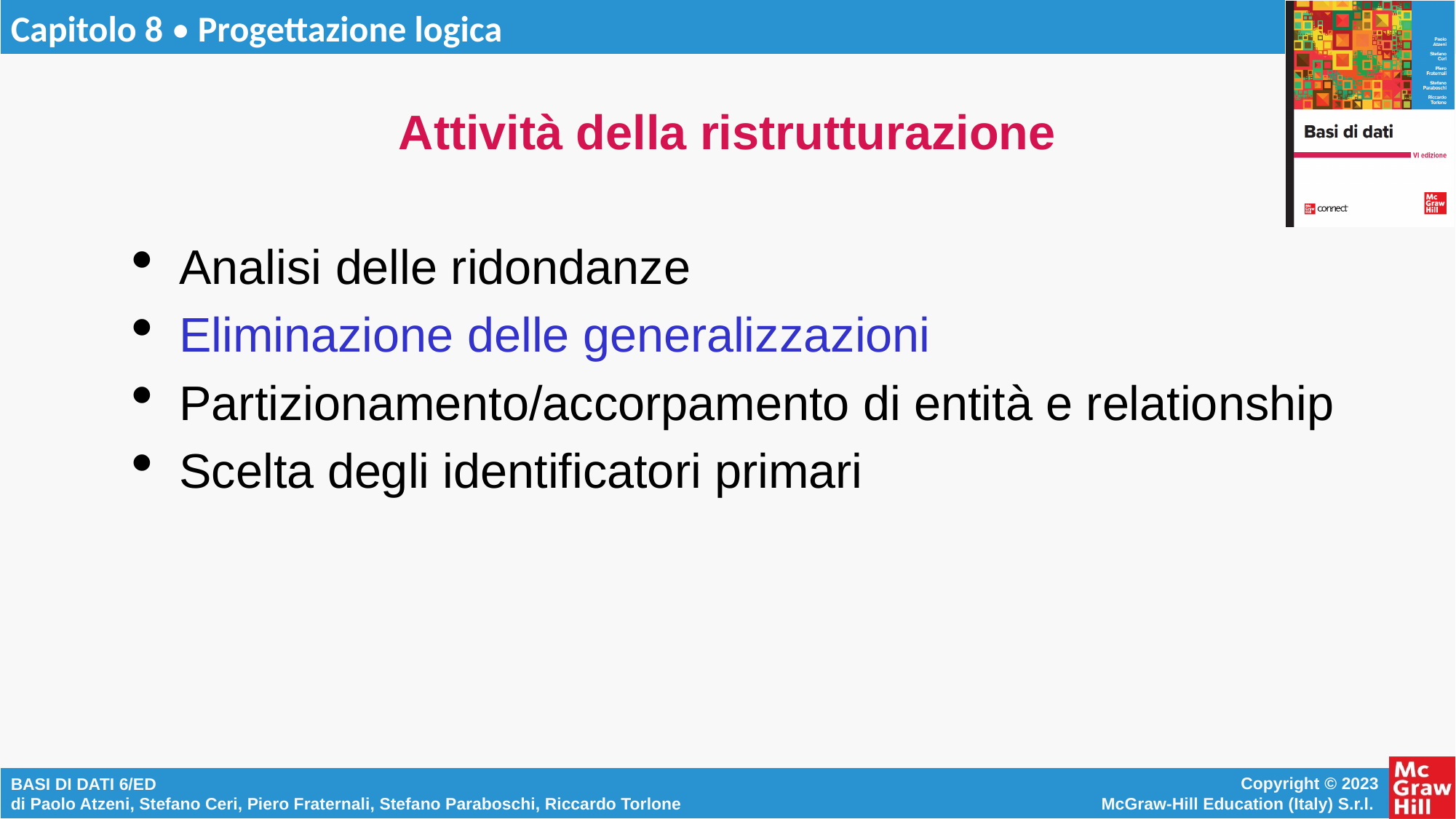

# Attività della ristrutturazione
Analisi delle ridondanze
Eliminazione delle generalizzazioni
Partizionamento/accorpamento di entità e relationship
Scelta degli identificatori primari